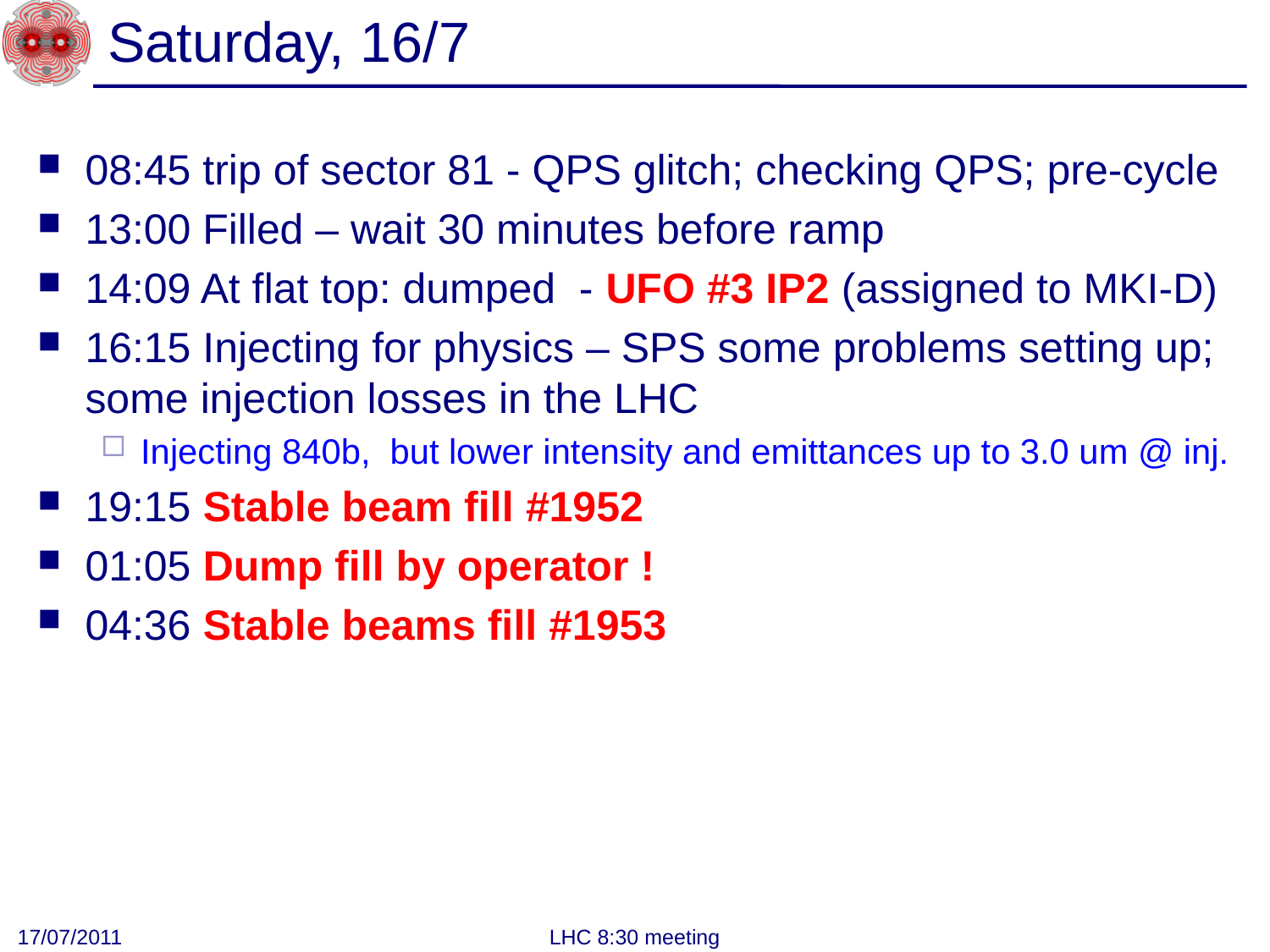

# Saturday, 16/7
08:45 trip of sector 81 - QPS glitch; checking QPS; pre-cycle
13:00 Filled – wait 30 minutes before ramp
14:09 At flat top: dumped  - UFO #3 IP2 (assigned to MKI-D)
16:15 Injecting for physics – SPS some problems setting up; some injection losses in the LHC
Injecting 840b,  but lower intensity and emittances up to 3.0 um @ inj.
19:15 Stable beam fill #1952
01:05 Dump fill by operator !
04:36 Stable beams fill #1953

17/07/2011
LHC 8:30 meeting